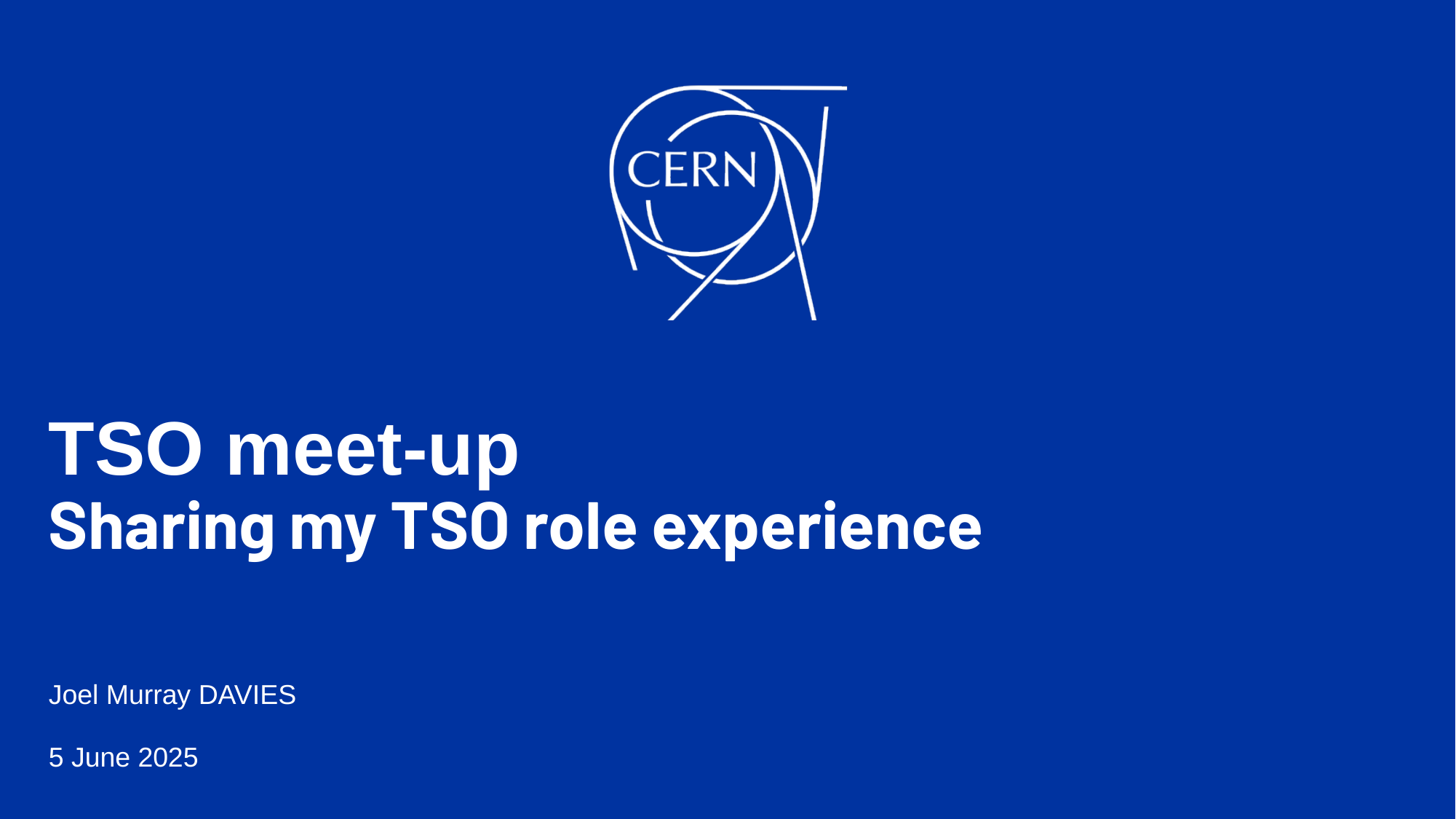

# TSO meet-up Sharing my TSO role experience
Joel Murray DAVIES
5 June 2025